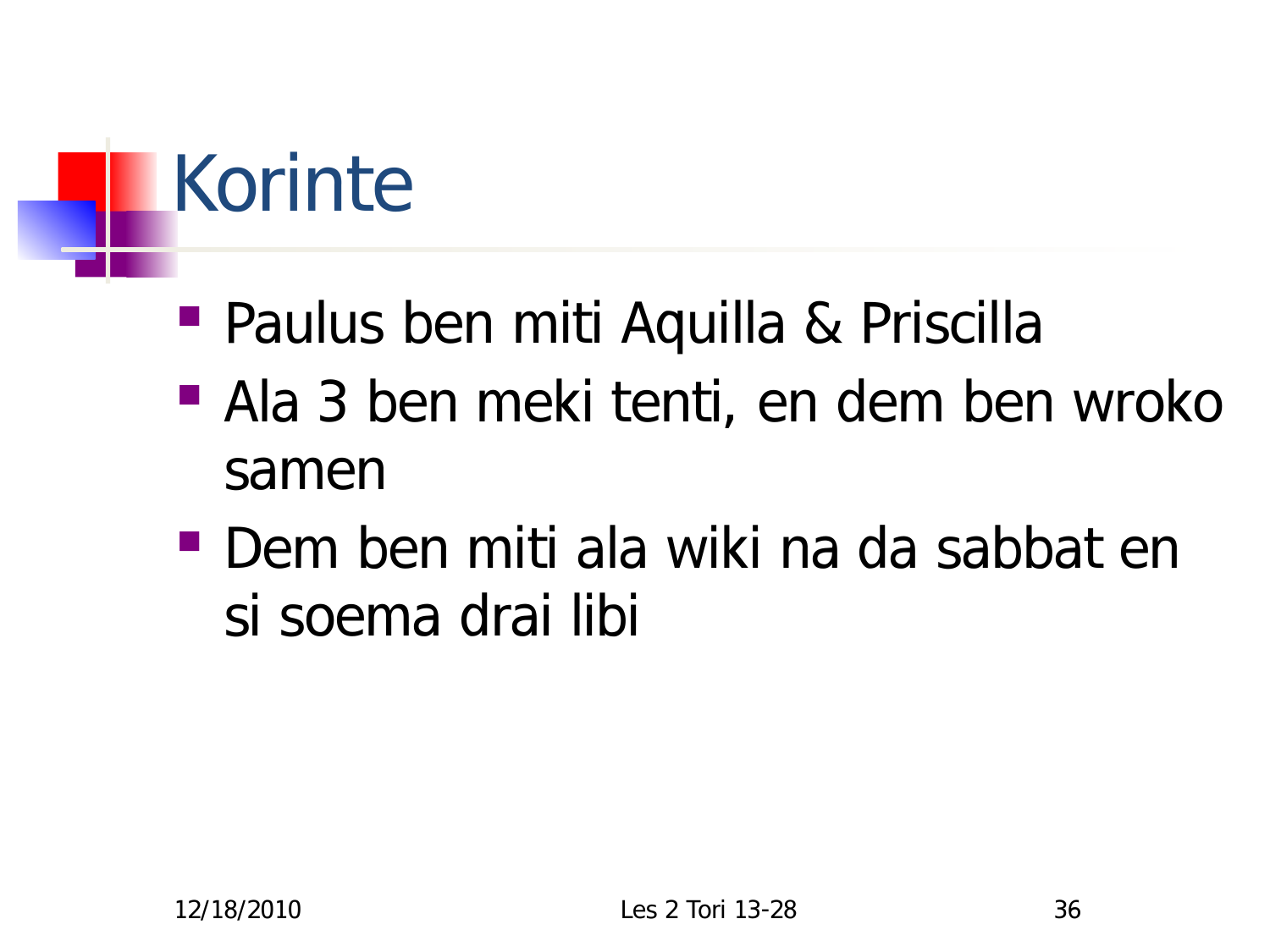

# Korinte
Paulus ben miti Aquilla & Priscilla
Ala 3 ben meki tenti, en dem ben wroko samen
Dem ben miti ala wiki na da sabbat en si soema drai libi
12/18/2010
Les 2 Tori 13-28
36